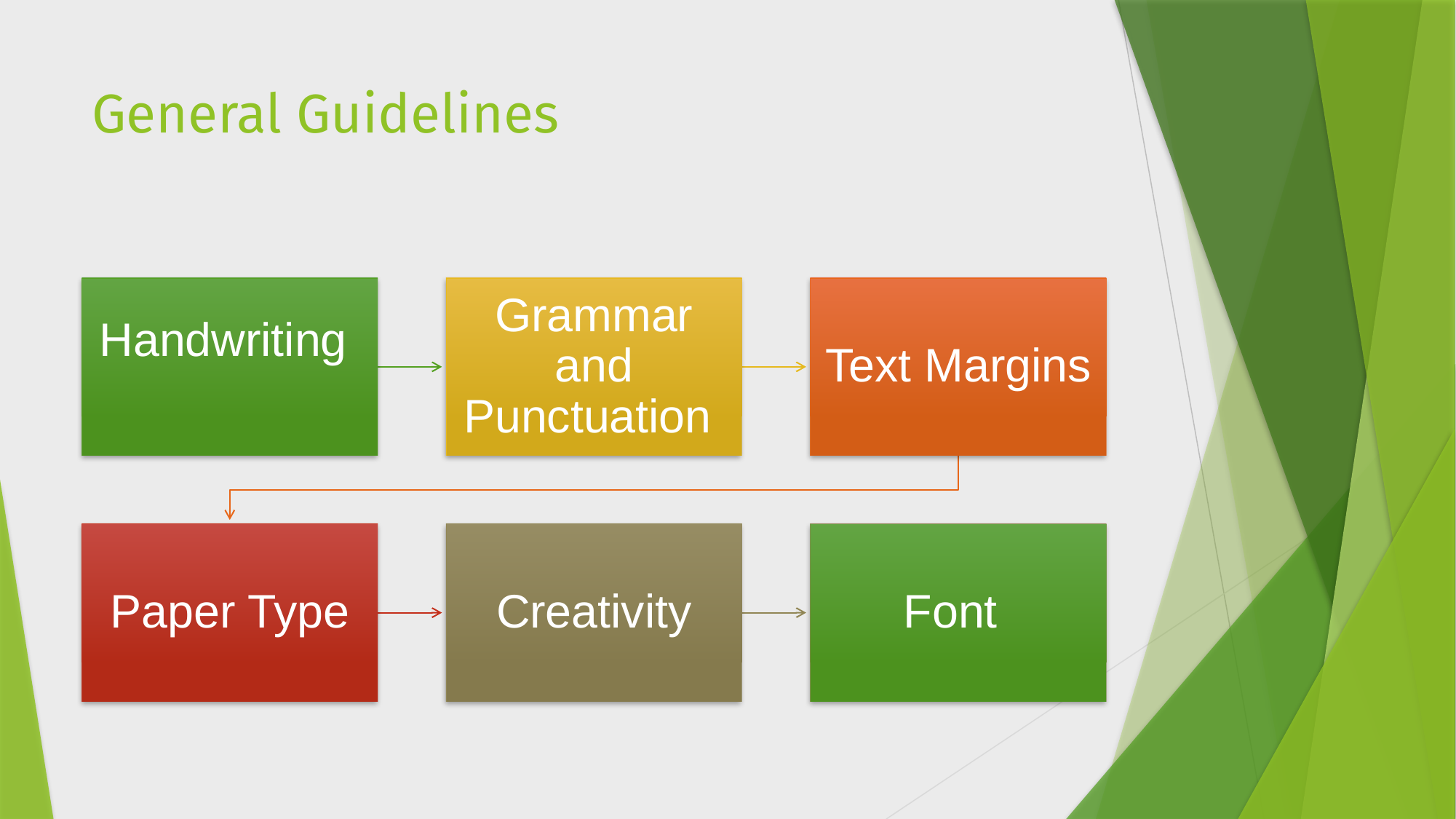

# General Guidelines

Handwriting

Grammar and Punctuation

Text Margins

Paper Type

Creativity
Font